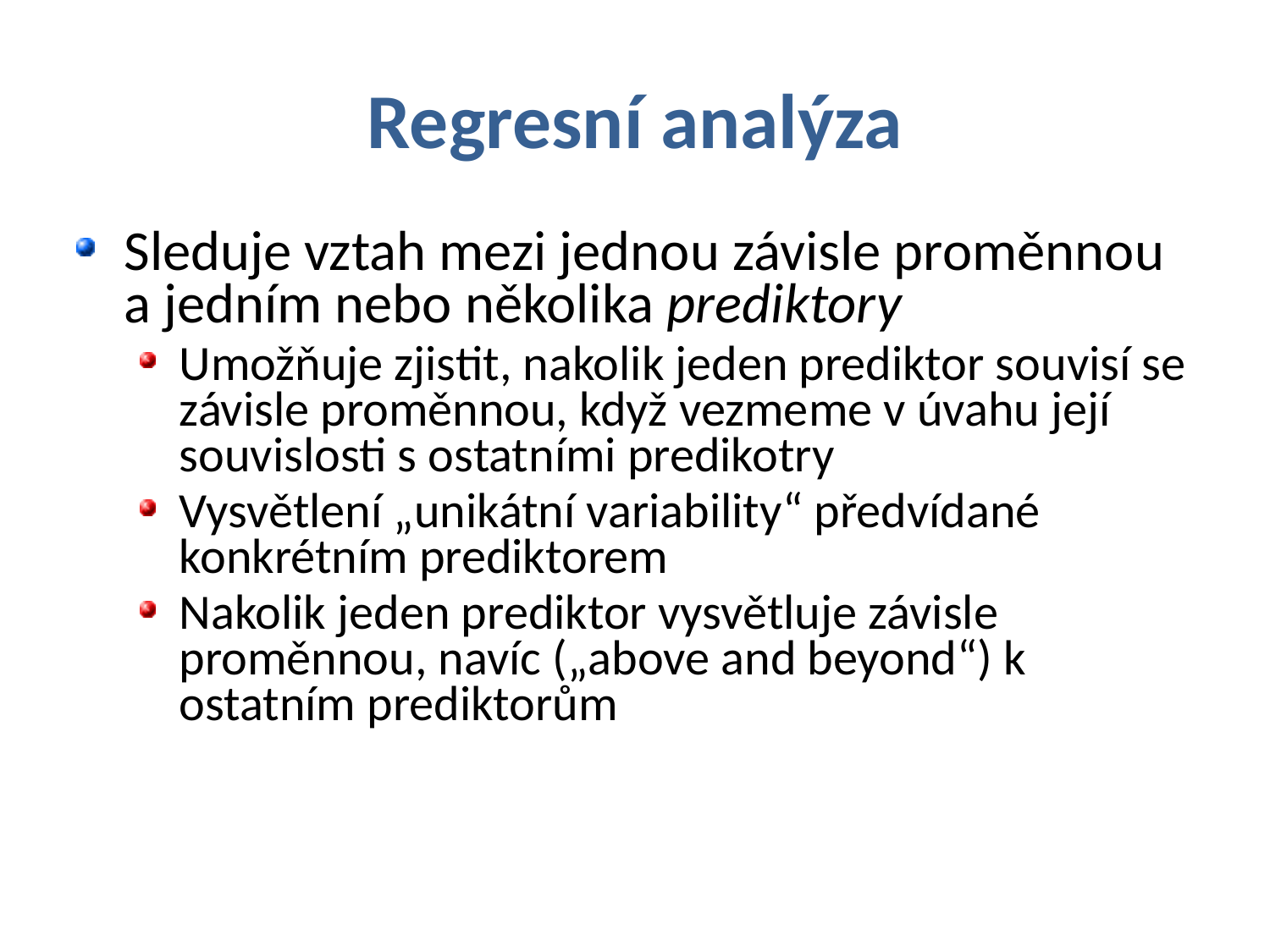

# Regresní analýza
Sleduje vztah mezi jednou závisle proměnnou a jedním nebo několika prediktory
Umožňuje zjistit, nakolik jeden prediktor souvisí se závisle proměnnou, když vezmeme v úvahu její souvislosti s ostatními predikotry
Vysvětlení „unikátní variability“ předvídané konkrétním prediktorem
Nakolik jeden prediktor vysvětluje závisle proměnnou, navíc („above and beyond“) k ostatním prediktorům